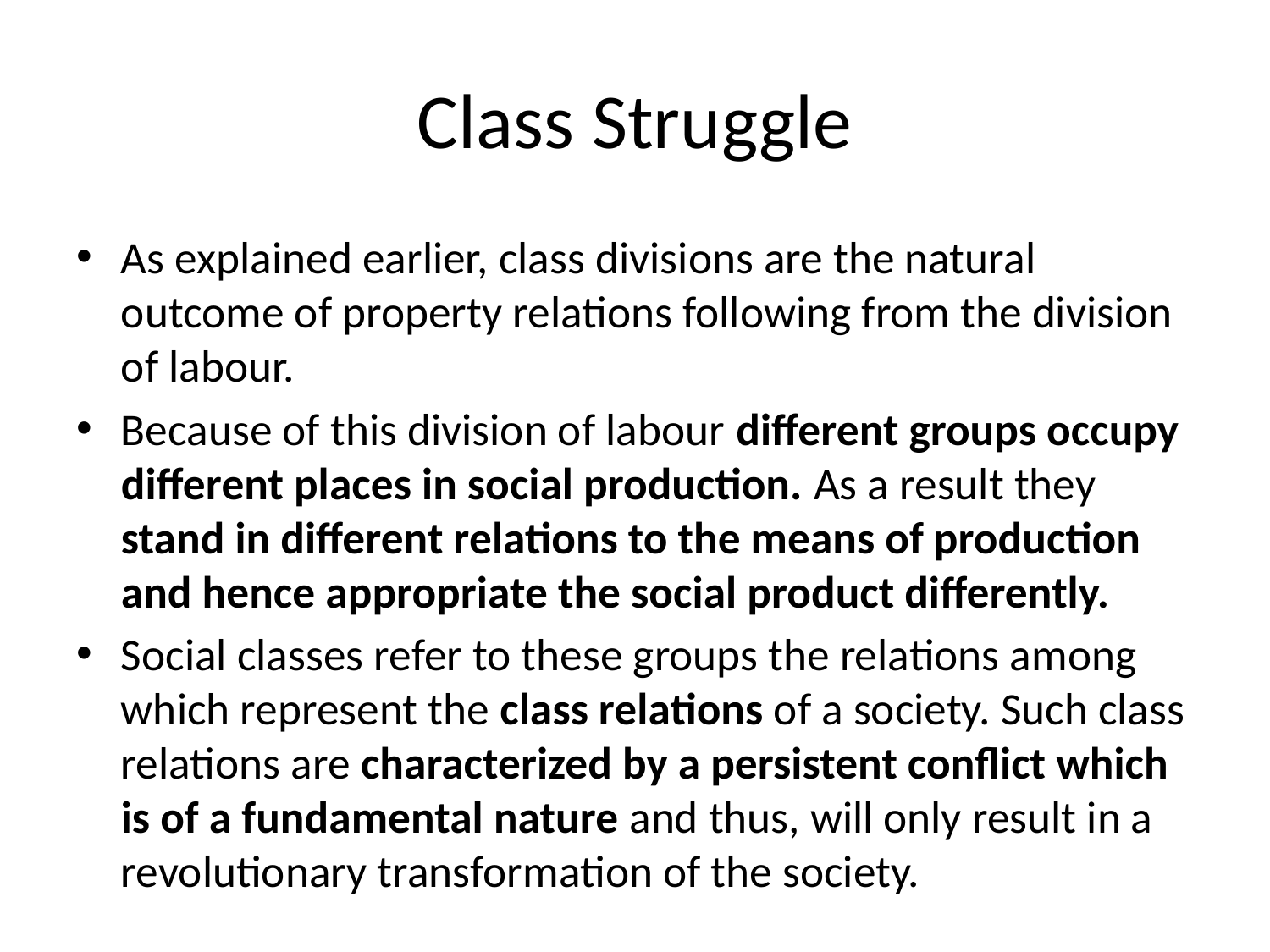

# Class Struggle
As explained earlier, class divisions are the natural outcome of property relations following from the division of labour.
Because of this division of labour different groups occupy different places in social production. As a result they stand in different relations to the means of production and hence appropriate the social product differently.
Social classes refer to these groups the relations among which represent the class relations of a society. Such class relations are characterized by a persistent conflict which is of a fundamental nature and thus, will only result in a revolutionary transformation of the society.